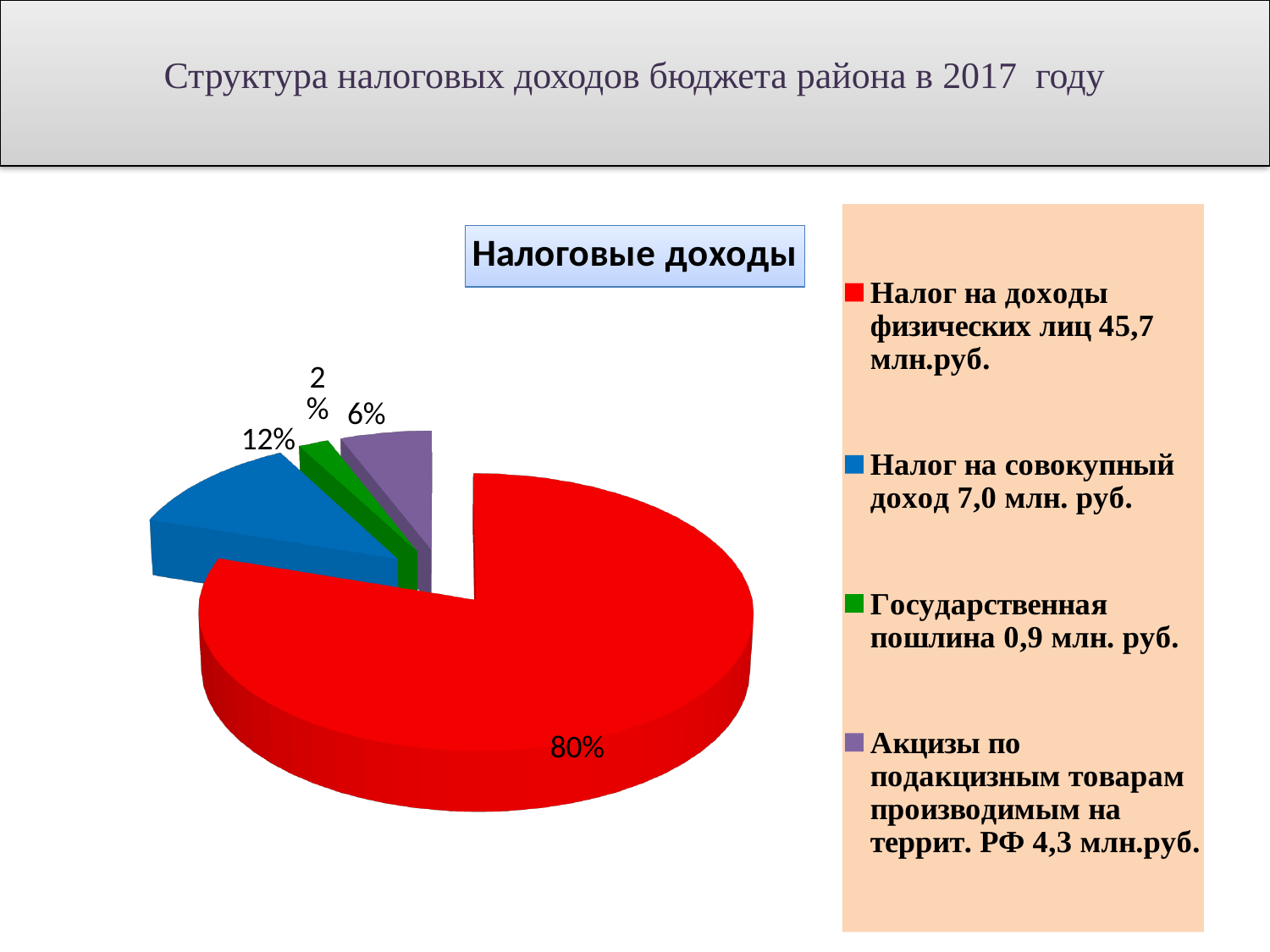

# Структура налоговых доходов бюджета района в 2017  году

[unsupported chart]